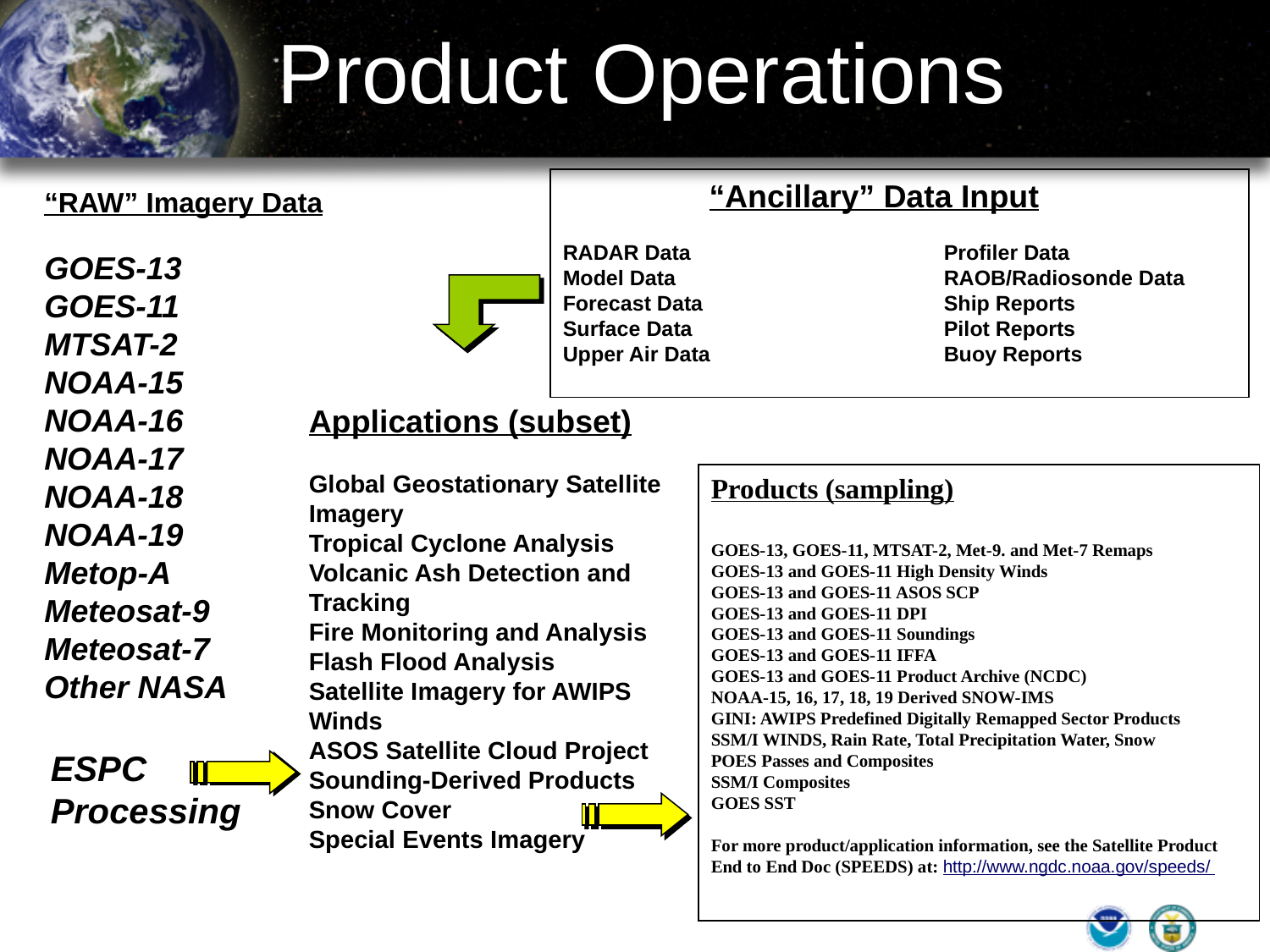

Product Operations
“Ancillary” Data Input

RADAR Data		Profiler Data
Model Data	 		RAOB/Radiosonde Data
Forecast Data		Ship Reports
Surface Data		Pilot Reports
Upper Air Data		Buoy Reports

“RAW” Imagery Data

GOES-13
GOES-11
MTSAT-2
NOAA-15
NOAA-16
NOAA-17
NOAA-18
NOAA-19
Metop-A
Meteosat-9
Meteosat-7
Other NASA

Applications (subset)

Global Geostationary Satellite Imagery
Tropical Cyclone Analysis
Volcanic Ash Detection and Tracking
Fire Monitoring and Analysis
Flash Flood Analysis
Satellite Imagery for AWIPS
Winds
ASOS Satellite Cloud Project
Sounding-Derived Products
Snow Cover
Special Events Imagery

Products (sampling)

GOES-13, GOES-11, MTSAT-2, Met-9. and Met-7 Remaps
GOES-13 and GOES-11 High Density Winds
GOES-13 and GOES-11 ASOS SCP
GOES-13 and GOES-11 DPI
GOES-13 and GOES-11 Soundings
GOES-13 and GOES-11 IFFA
GOES-13 and GOES-11 Product Archive (NCDC)
NOAA-15, 16, 17, 18, 19 Derived SNOW-IMS
GINI: AWIPS Predefined Digitally Remapped Sector Products
SSM/I WINDS, Rain Rate, Total Precipitation Water, Snow
POES Passes and Composites
SSM/I Composites
GOES SST

For more product/application information, see the Satellite Product End to End Doc (SPEEDS) at: http://www.ngdc.noaa.gov/speeds/

ESPC
Processing